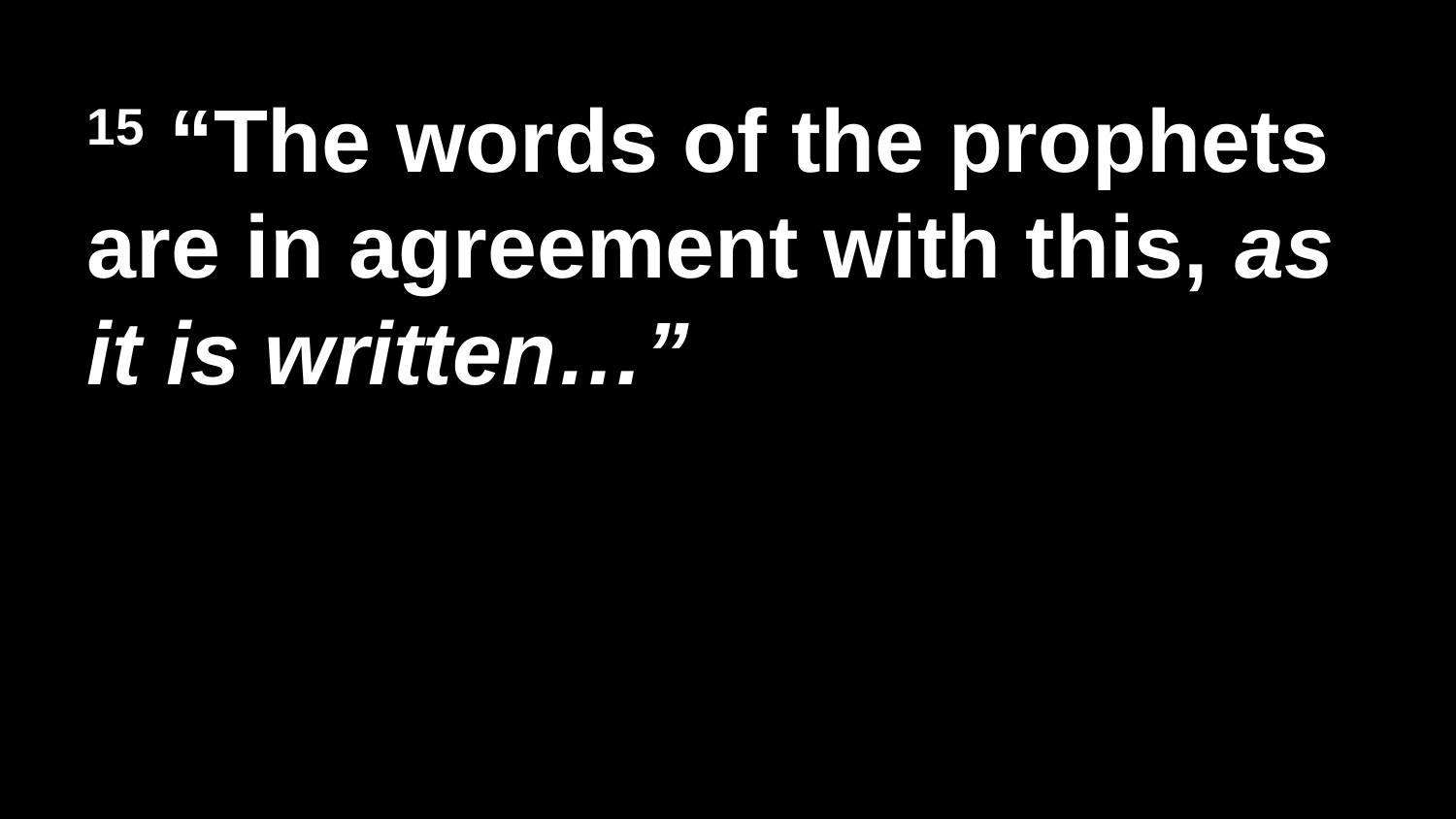

15 “The words of the prophets are in agreement with this, as it is written…”